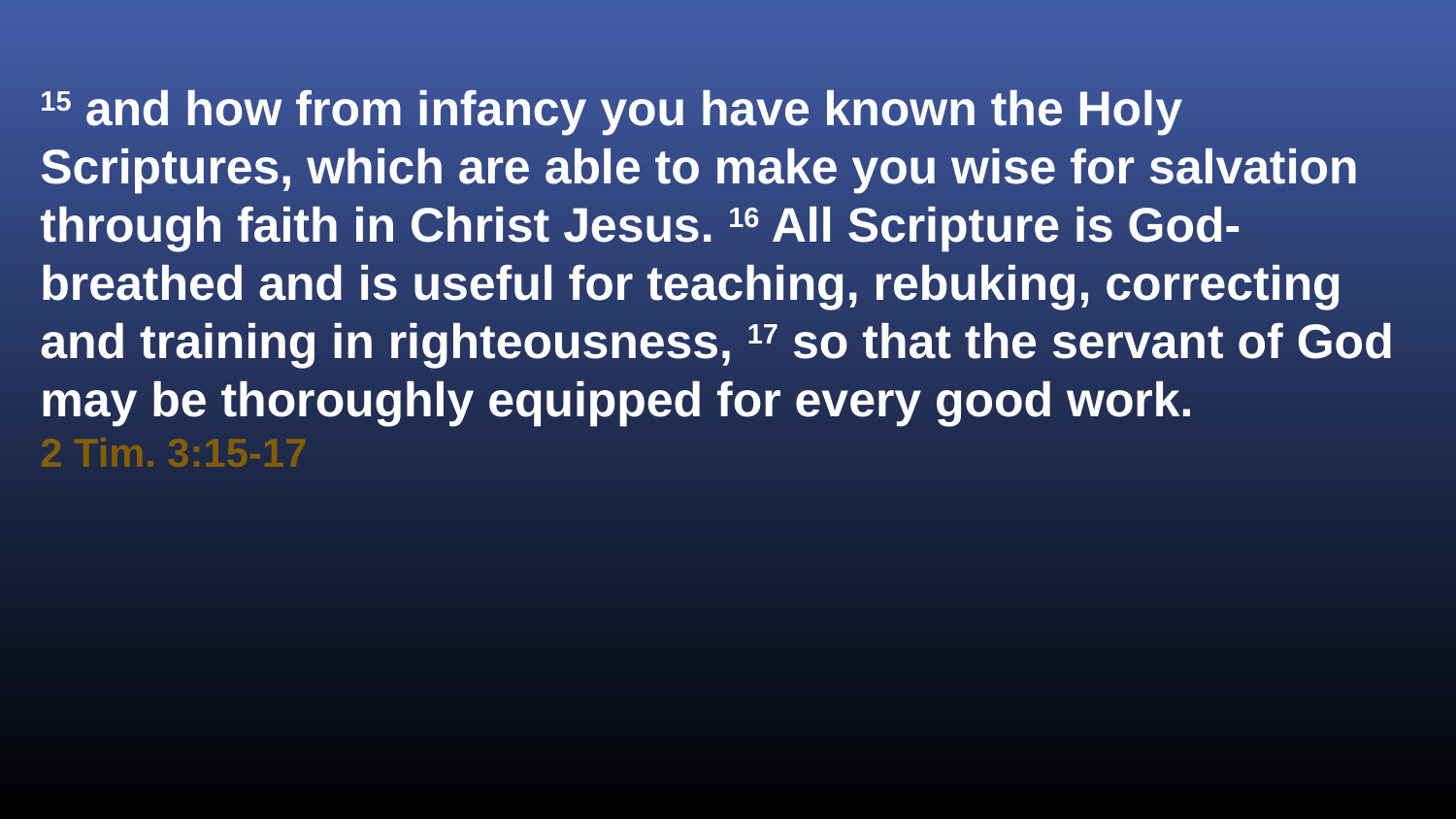

15 and how from infancy you have known the Holy Scriptures, which are able to make you wise for salvation through faith in Christ Jesus. 16 All Scripture is God-breathed and is useful for teaching, rebuking, correcting and training in righteousness, 17 so that the servant of God may be thoroughly equipped for every good work.
2 Tim. 3:15-17